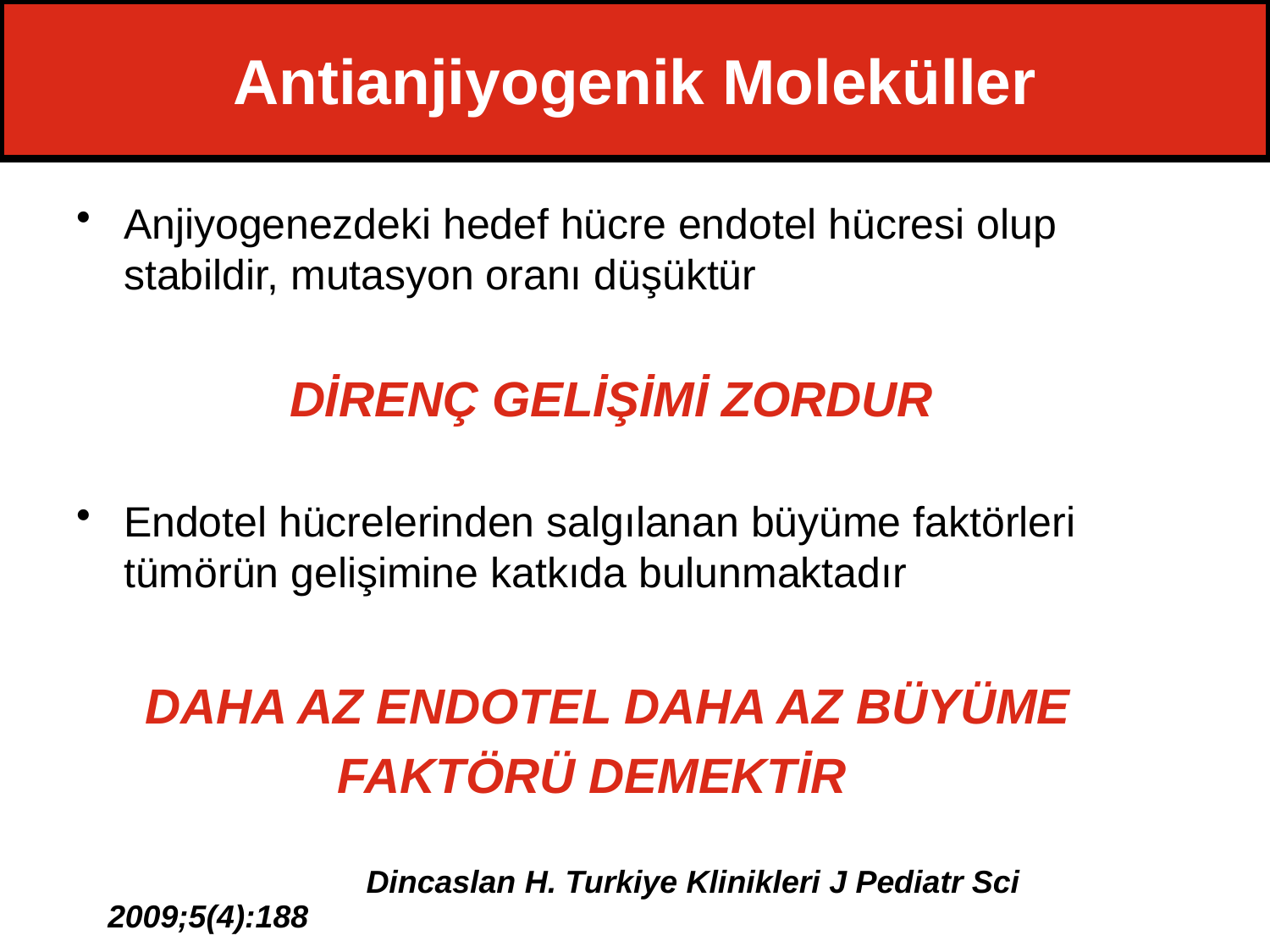

# Antianjiyogenik Moleküller
Anjiyogenezdeki hedef hücre endotel hücresi olup stabildir, mutasyon oranı düşüktür

                  DİRENÇ GELİŞİMİ ZORDUR

Endotel hücrelerinden salgılanan büyüme faktörleri tümörün gelişimine katkıda bulunmaktadır

     DAHA AZ ENDOTEL DAHA AZ BÜYÜME
                   FAKTÖRÜ DEMEKTİR

                                     Dincaslan H. Turkiye Klinikleri J Pediatr Sci 2009;5(4):188